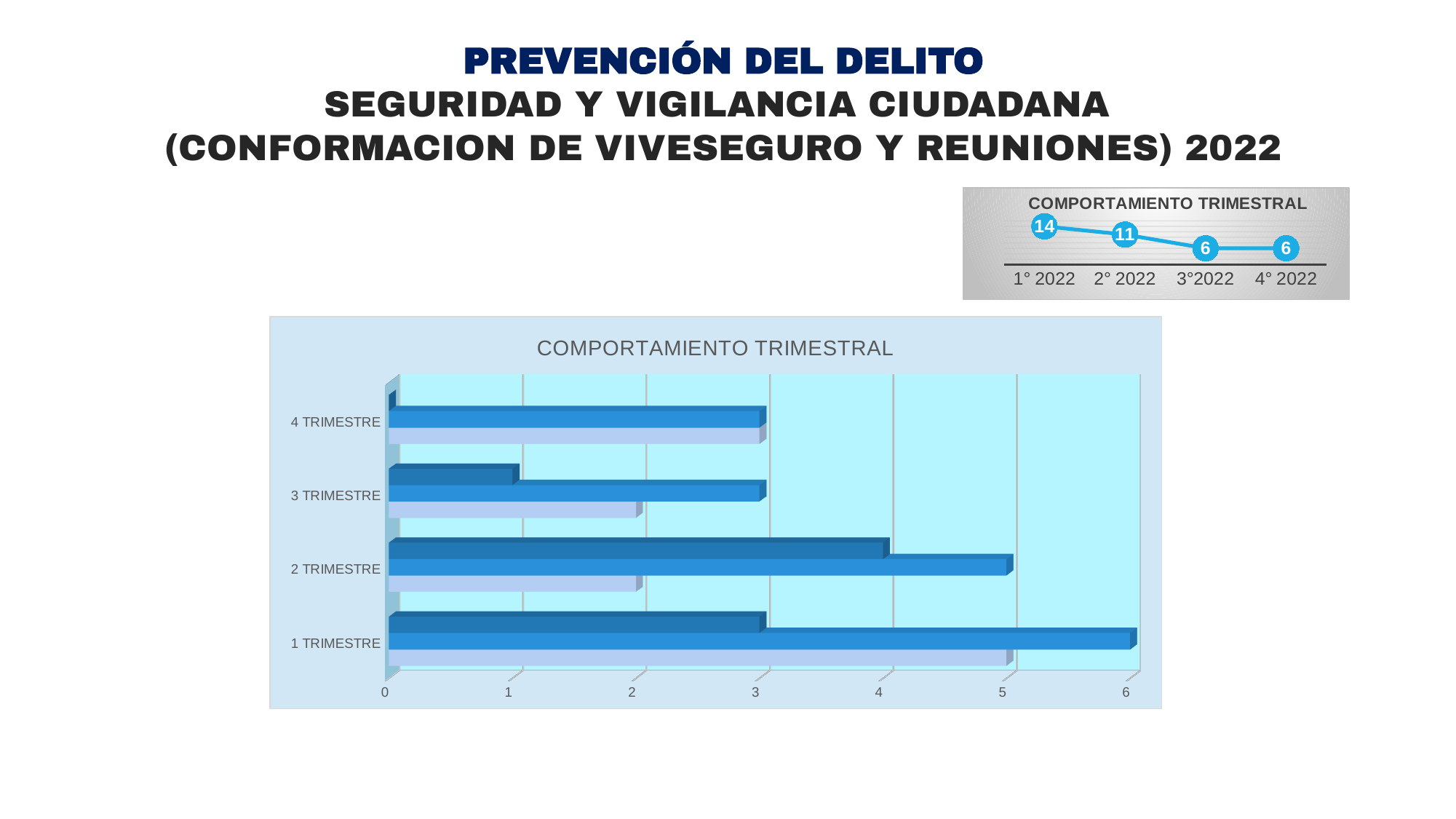

PREVENCIÓN DEL DELITO
SEGURIDAD Y VIGILANCIA CIUDADANA
(CONFORMACION DE VIVESEGURO Y REUNIONES) 2022

### Chart: COMPORTAMIENTO TRIMESTRAL

| Category | Columna1 |
|---|---|
| 1° 2022 | 14.0 |
| 2° 2022 | 11.0 |
| 3°2022 | 6.0 |
| 4° 2022 | 6.0 |

[unsupported chart]